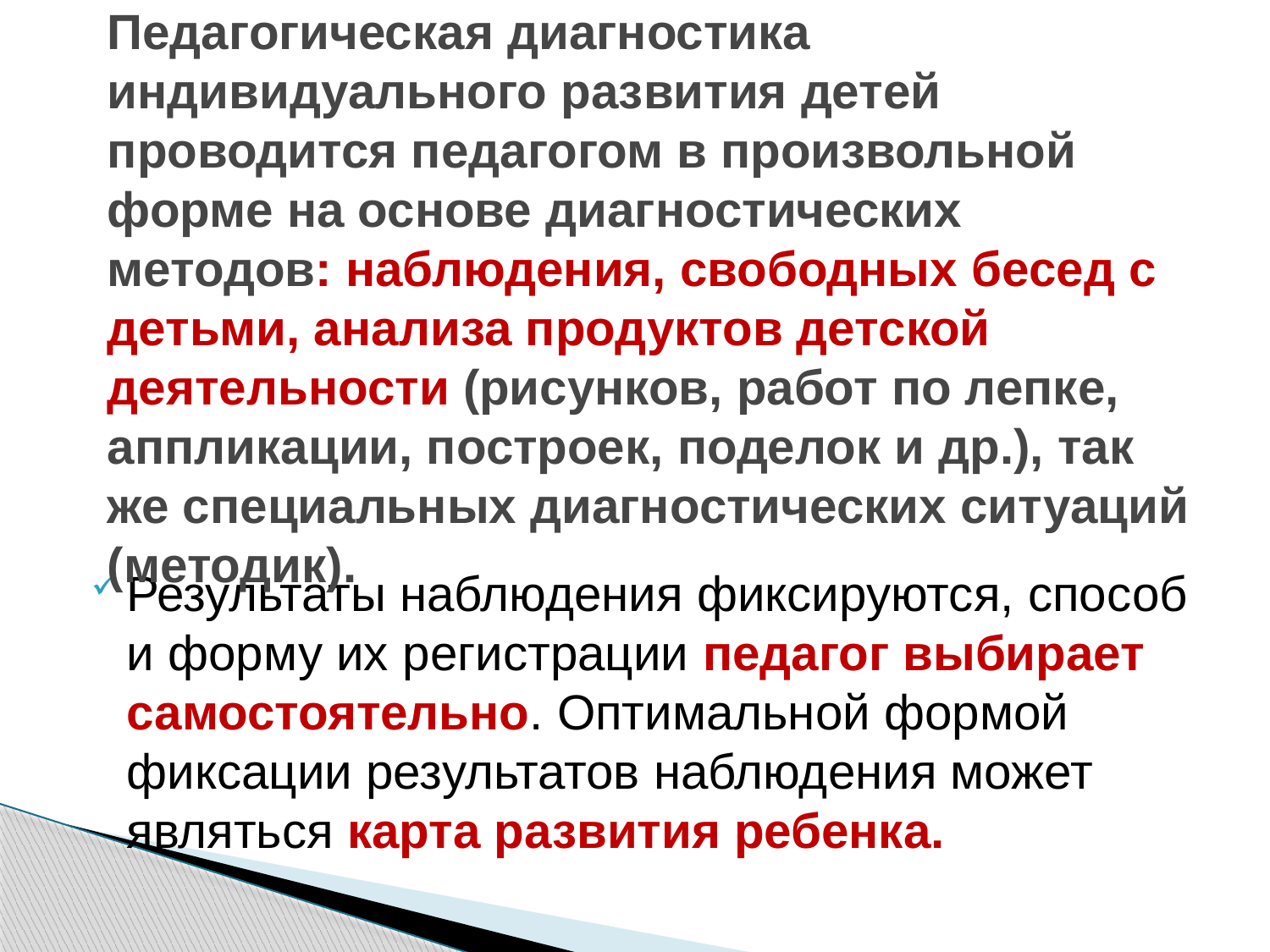

# Педагогическая диагностика индивидуального развития детей проводится педагогом в произвольной форме на основе диагностических методов: наблюдения, свободных бесед с детьми, анализа продуктов детской деятельности (рисунков, работ по лепке, аппликации, построек, поделок и др.), так же специальных диагностических ситуаций (методик).
Результаты наблюдения фиксируются, способ и форму их регистрации педагог выбирает самостоятельно. Оптимальной формой фиксации результатов наблюдения может являться карта развития ребенка.